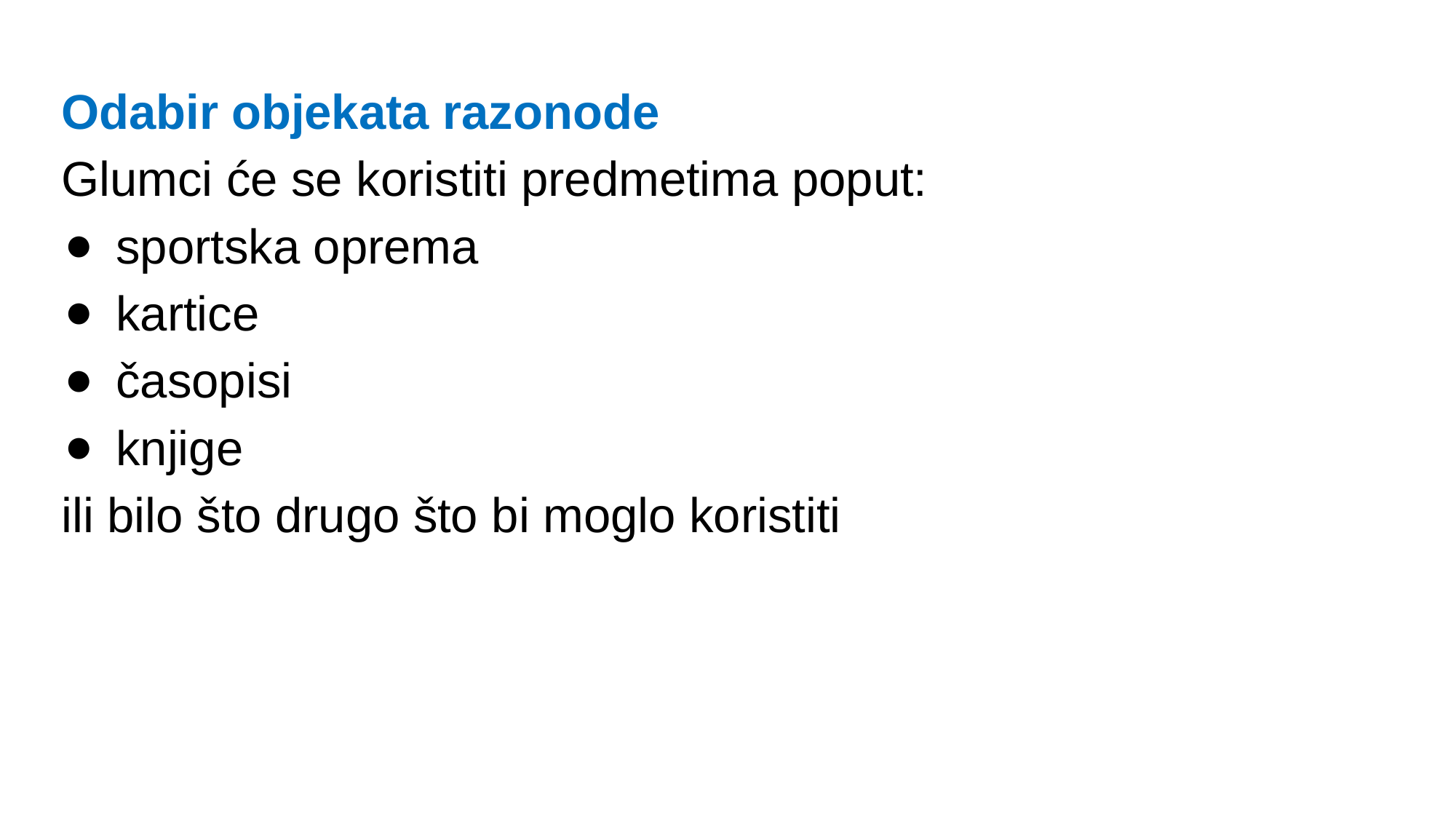

# Odabir objekata razonode Glumci će se koristiti predmetima poput:
sportska oprema
kartice
časopisi
knjige
ili bilo što drugo što bi moglo koristiti